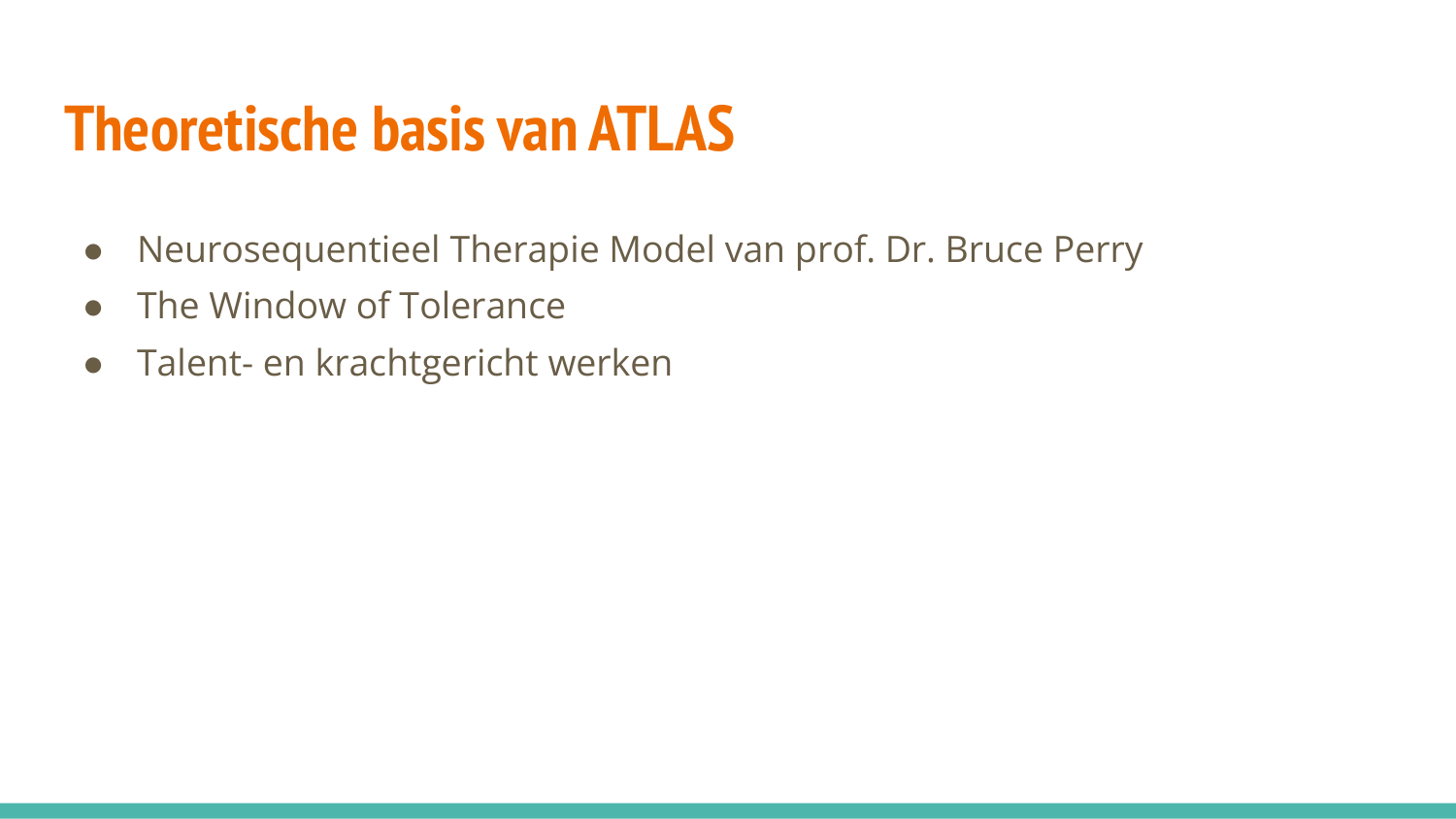

# Theoretische basis van ATLAS
Neurosequentieel Therapie Model van prof. Dr. Bruce Perry
The Window of Tolerance
Talent- en krachtgericht werken